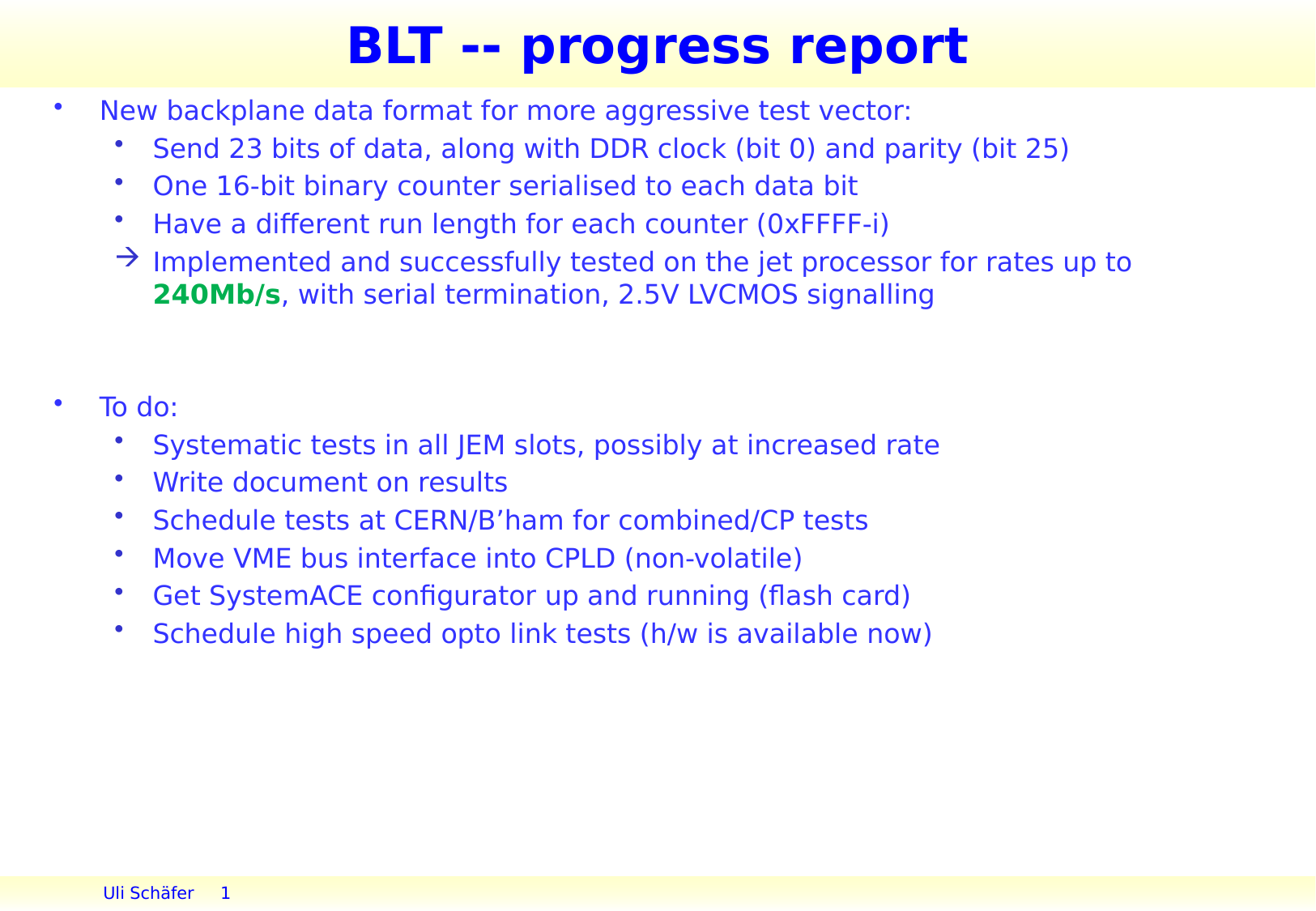

# BLT -- progress report
New backplane data format for more aggressive test vector:
Send 23 bits of data, along with DDR clock (bit 0) and parity (bit 25)
One 16-bit binary counter serialised to each data bit
Have a different run length for each counter (0xFFFF-i)
Implemented and successfully tested on the jet processor for rates up to 240Mb/s, with serial termination, 2.5V LVCMOS signalling

To do:
Systematic tests in all JEM slots, possibly at increased rate
Write document on results
Schedule tests at CERN/B’ham for combined/CP tests
Move VME bus interface into CPLD (non-volatile)
Get SystemACE configurator up and running (flash card)
Schedule high speed opto link tests (h/w is available now)